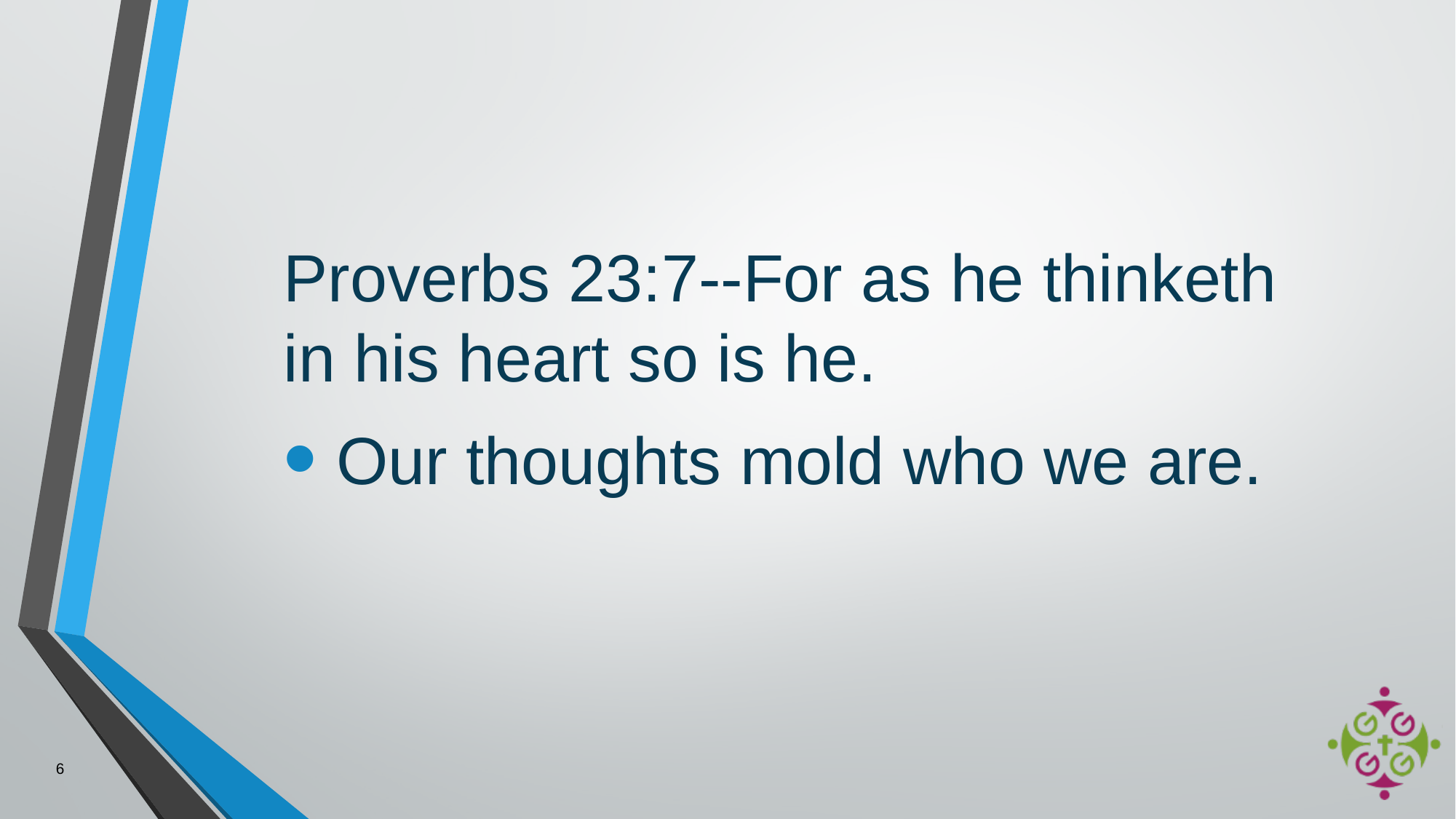

Proverbs 23:7--For as he thinketh in his heart so is he.
 Our thoughts mold who we are.
6